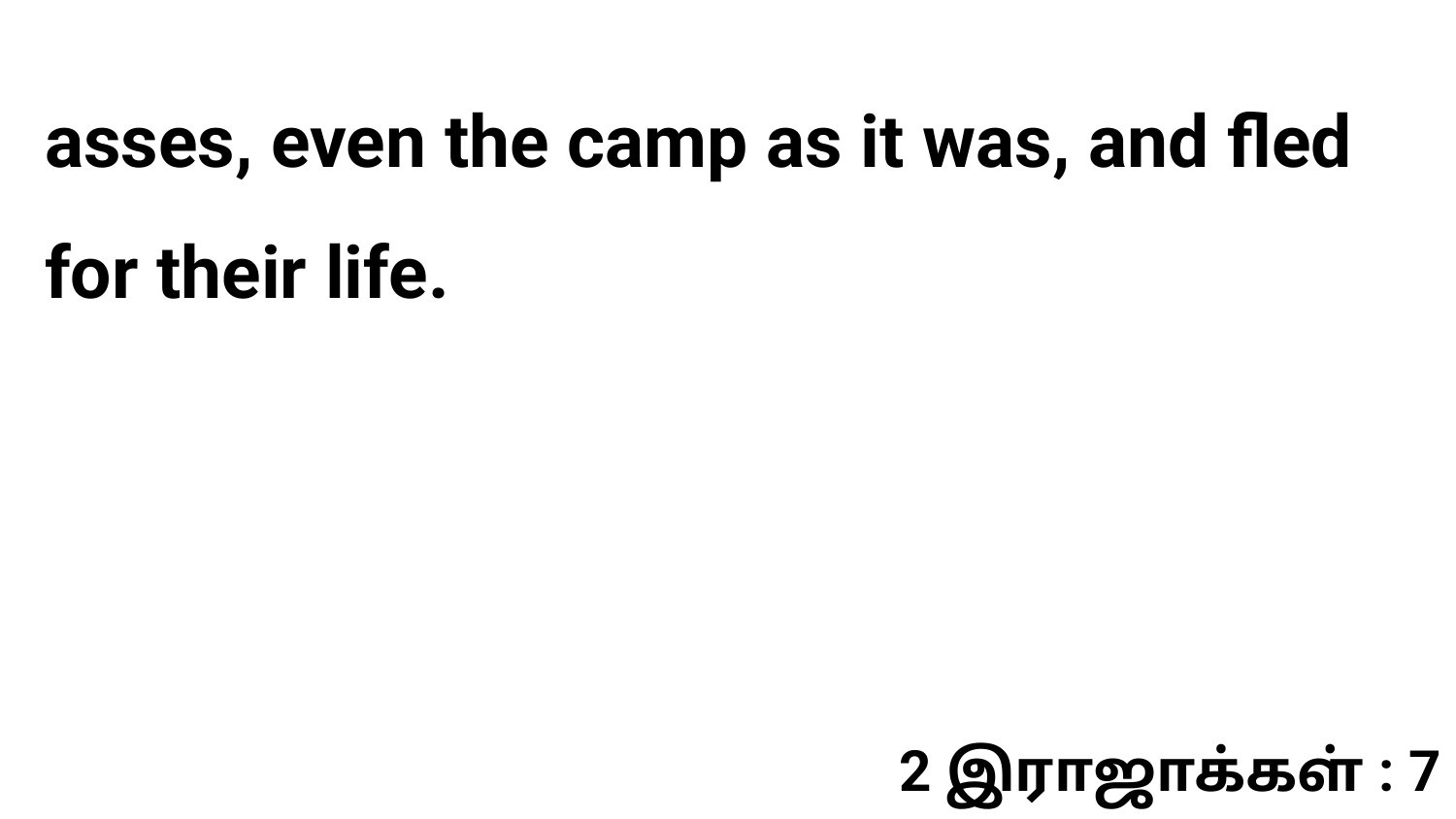

asses, even the camp as it was, and fled for their life.
2 இராஜாக்கள் : 7